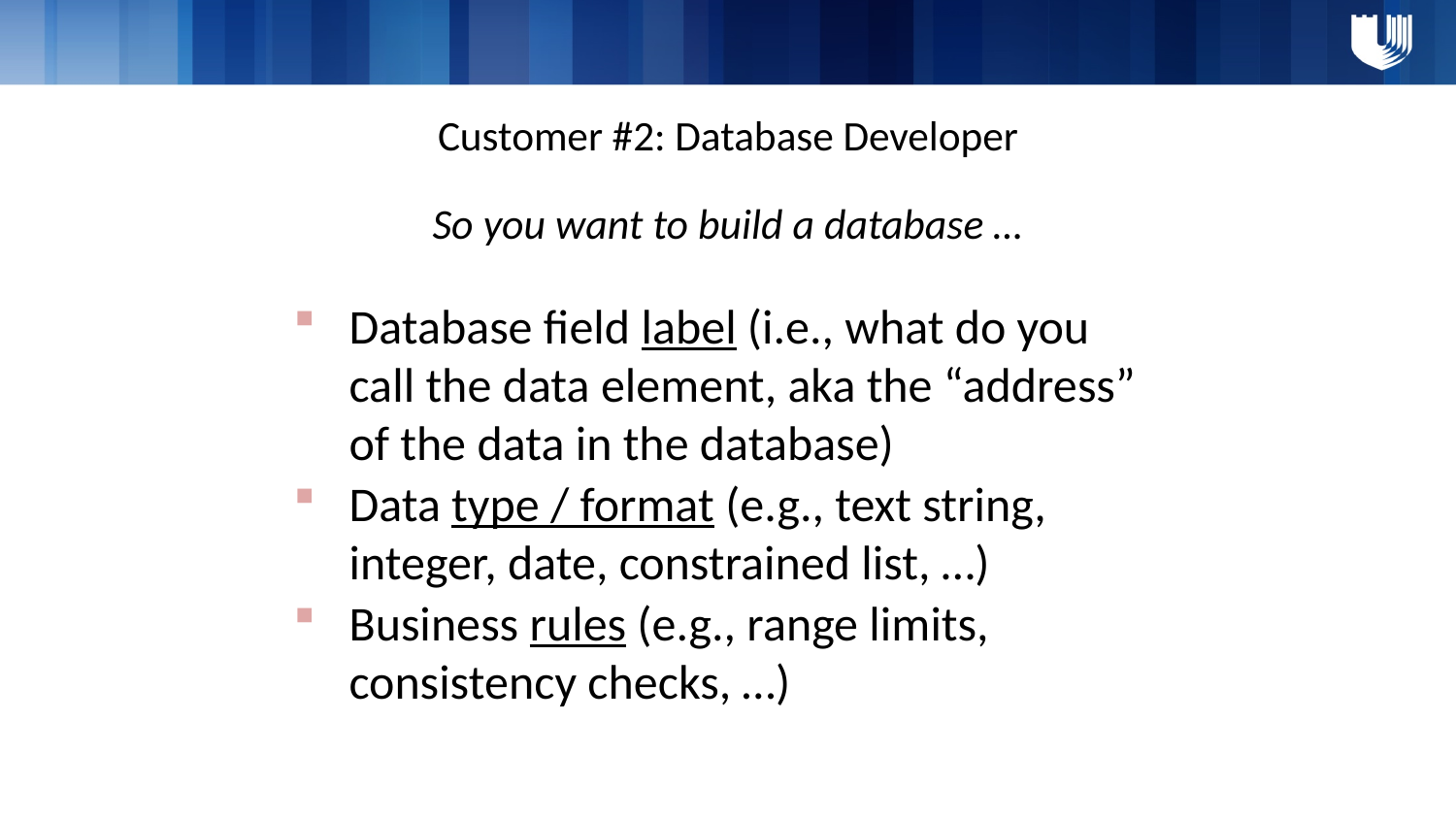

# Customer #2: Database Developer
So you want to build a database …
Database field label (i.e., what do you call the data element, aka the “address” of the data in the database)
Data type / format (e.g., text string, integer, date, constrained list, …)
Business rules (e.g., range limits, consistency checks, …)